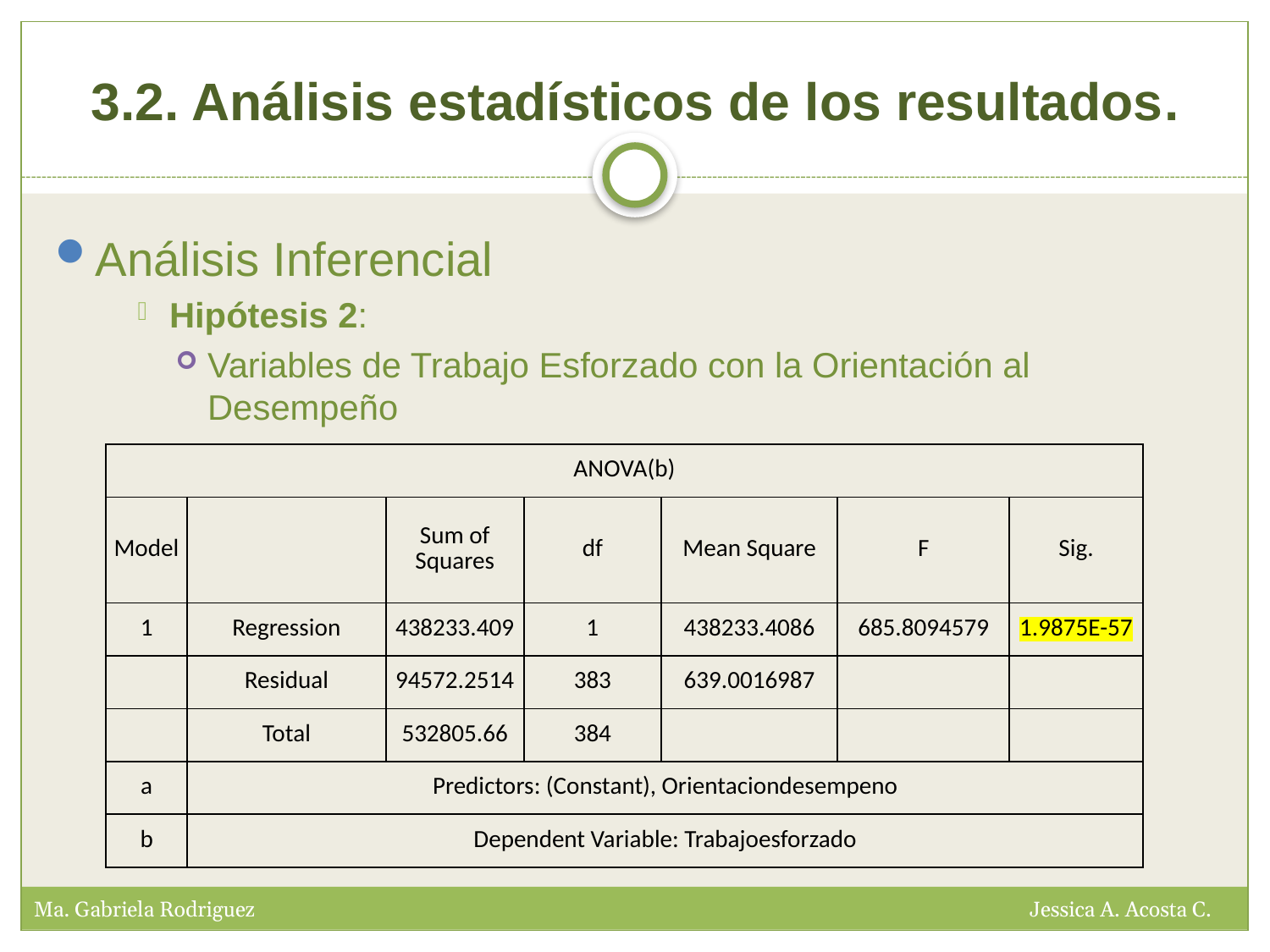

# 3.2. Análisis estadísticos de los resultados.
Análisis Inferencial
Hipótesis 2:
Variables de Trabajo Esforzado con la Orientación al Desempeño

| ANOVA(b) |  |  |  |  |  |  |
| --- | --- | --- | --- | --- | --- | --- |
| Model |  | Sum of Squares | df | Mean Square | F | Sig. |
| 1 | Regression | 438233.409 | 1 | 438233.4086 | 685.8094579 | 1.9875E-57 |
|  | Residual | 94572.2514 | 383 | 639.0016987 |  |  |
|  | Total | 532805.66 | 384 |  |  |  |
| a | Predictors: (Constant), Orientaciondesempeno |  |  |  |  |  |
| b | Dependent Variable: Trabajoesforzado |  |  |  |  |  |
Ma. Gabriela Rodriguez                                                                                                                                                         Jessica A. Acosta C.